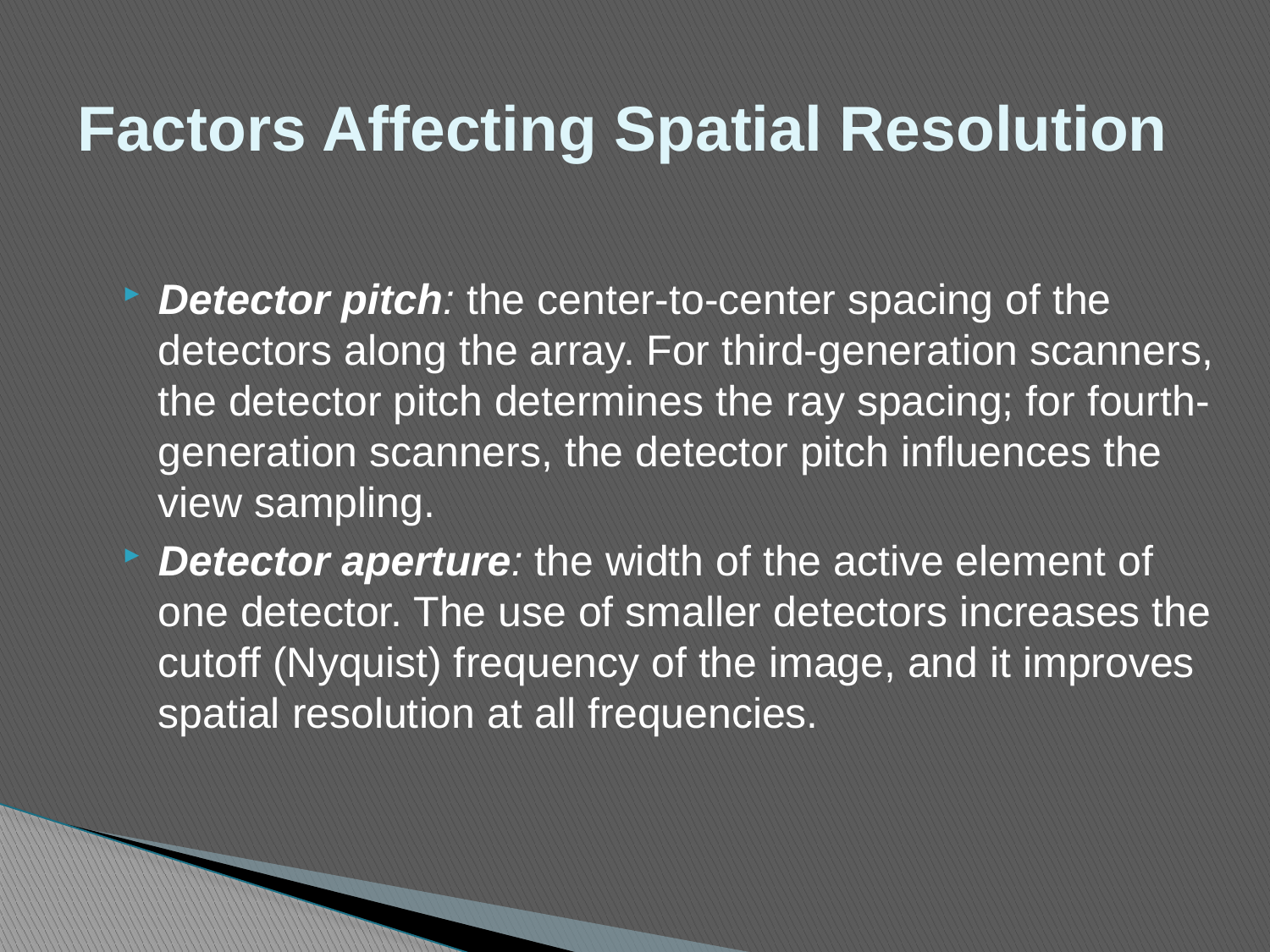

# Factors Affecting Spatial Resolution
Detector pitch: the center-to-center spacing of the detectors along the array. For third-generation scanners, the detector pitch determines the ray spacing; for fourth-generation scanners, the detector pitch influences the view sampling.
Detector aperture: the width of the active element of one detector. The use of smaller detectors increases the cutoff (Nyquist) frequency of the image, and it improves spatial resolution at all frequencies.